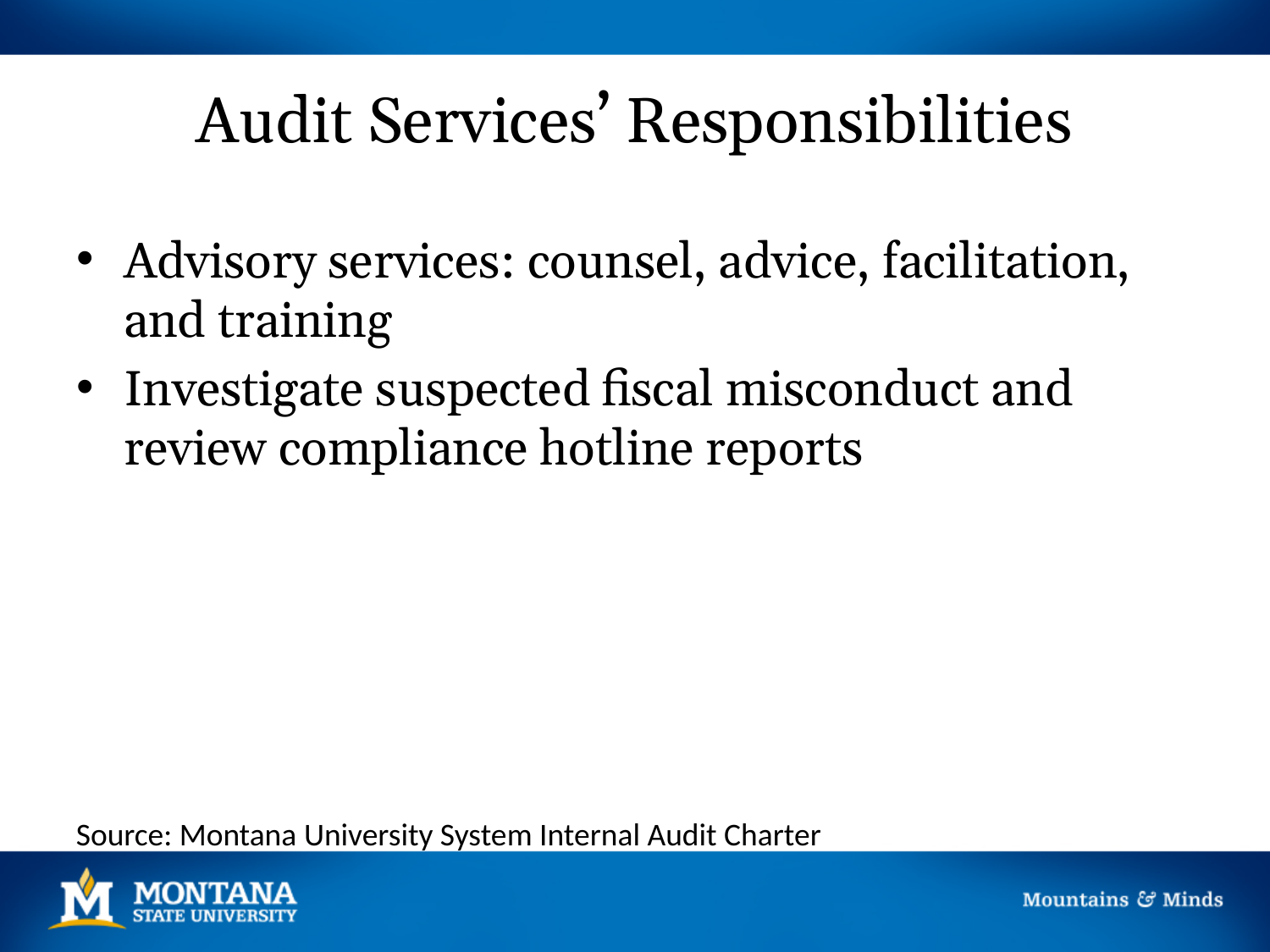

# Audit Services’ Responsibilities
Advisory services: counsel, advice, facilitation, and training
Investigate suspected fiscal misconduct and review compliance hotline reports

Source: Montana University System Internal Audit Charter